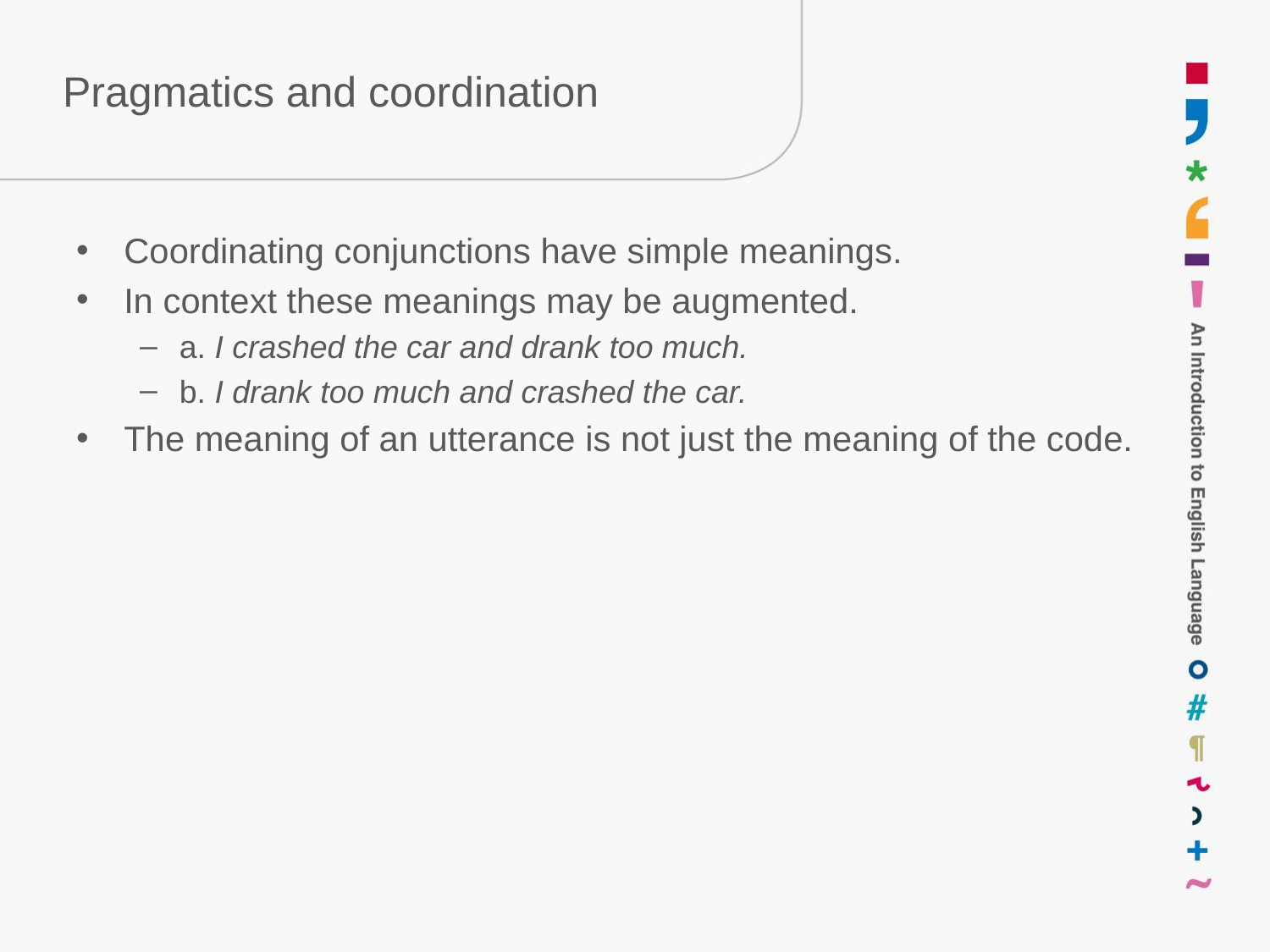

# Pragmatics and coordination
Coordinating conjunctions have simple meanings.
In context these meanings may be augmented.
a. I crashed the car and drank too much.
b. I drank too much and crashed the car.
The meaning of an utterance is not just the meaning of the code.